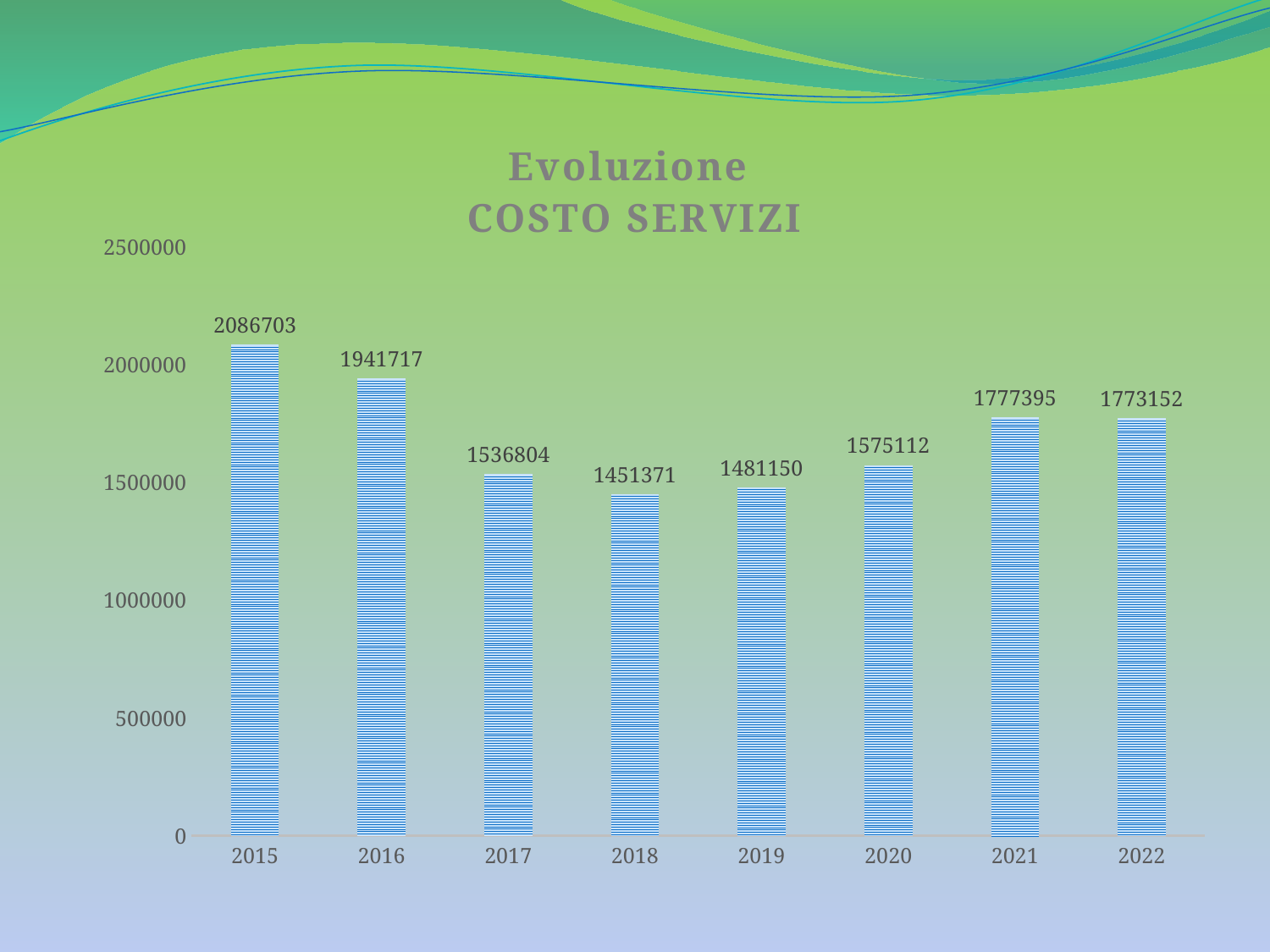

### Chart: Evoluzione
COSTO SERVIZI

| Category |  |
|---|---|
| 2015 | 2086703.0 |
| 2016 | 1941717.0 |
| 2017 | 1536804.0 |
| 2018 | 1451371.0 |
| 2019 | 1481150.0 |
| 2020 | 1575112.0 |
| 2021 | 1777395.0 |
| 2022 | 1773152.0 |